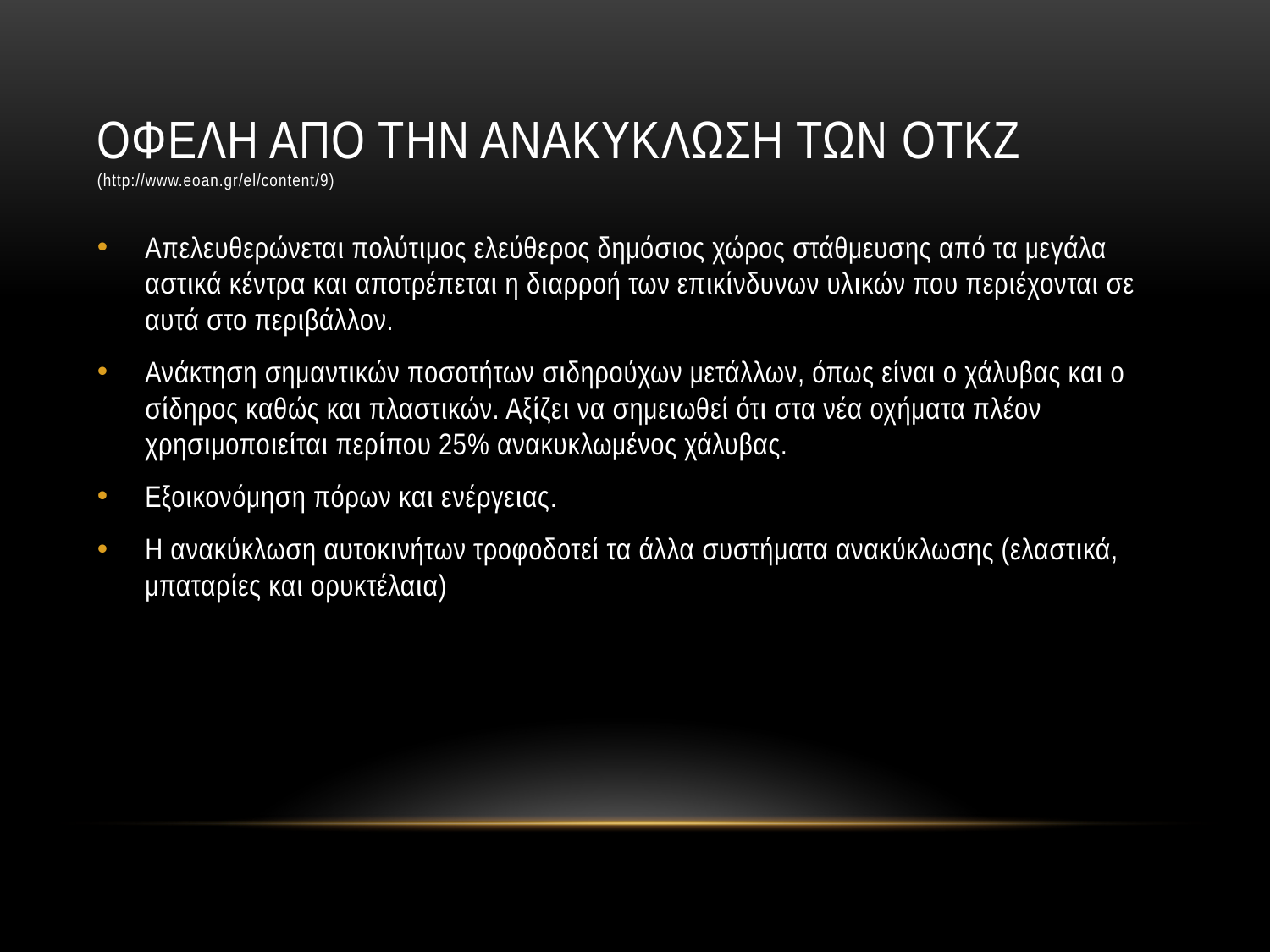

# Οφελη απο την ανακυκλωση των ΟΤΚΖ (http://www.eoan.gr/el/content/9)
Απελευθερώνεται πολύτιμος ελεύθερος δημόσιος χώρος στάθμευσης από τα μεγάλα αστικά κέντρα και αποτρέπεται η διαρροή των επικίνδυνων υλικών που περιέχονται σε αυτά στο περιβάλλον.
Ανάκτηση σημαντικών ποσοτήτων σιδηρούχων μετάλλων, όπως είναι ο χάλυβας και ο σίδηρος καθώς και πλαστικών. Αξίζει να σημειωθεί ότι στα νέα οχήματα πλέον χρησιμοποιείται περίπου 25% ανακυκλωμένος χάλυβας.
Εξοικονόμηση πόρων και ενέργειας.
Η ανακύκλωση αυτοκινήτων τροφοδοτεί τα άλλα συστήματα ανακύκλωσης (ελαστικά, μπαταρίες και ορυκτέλαια)